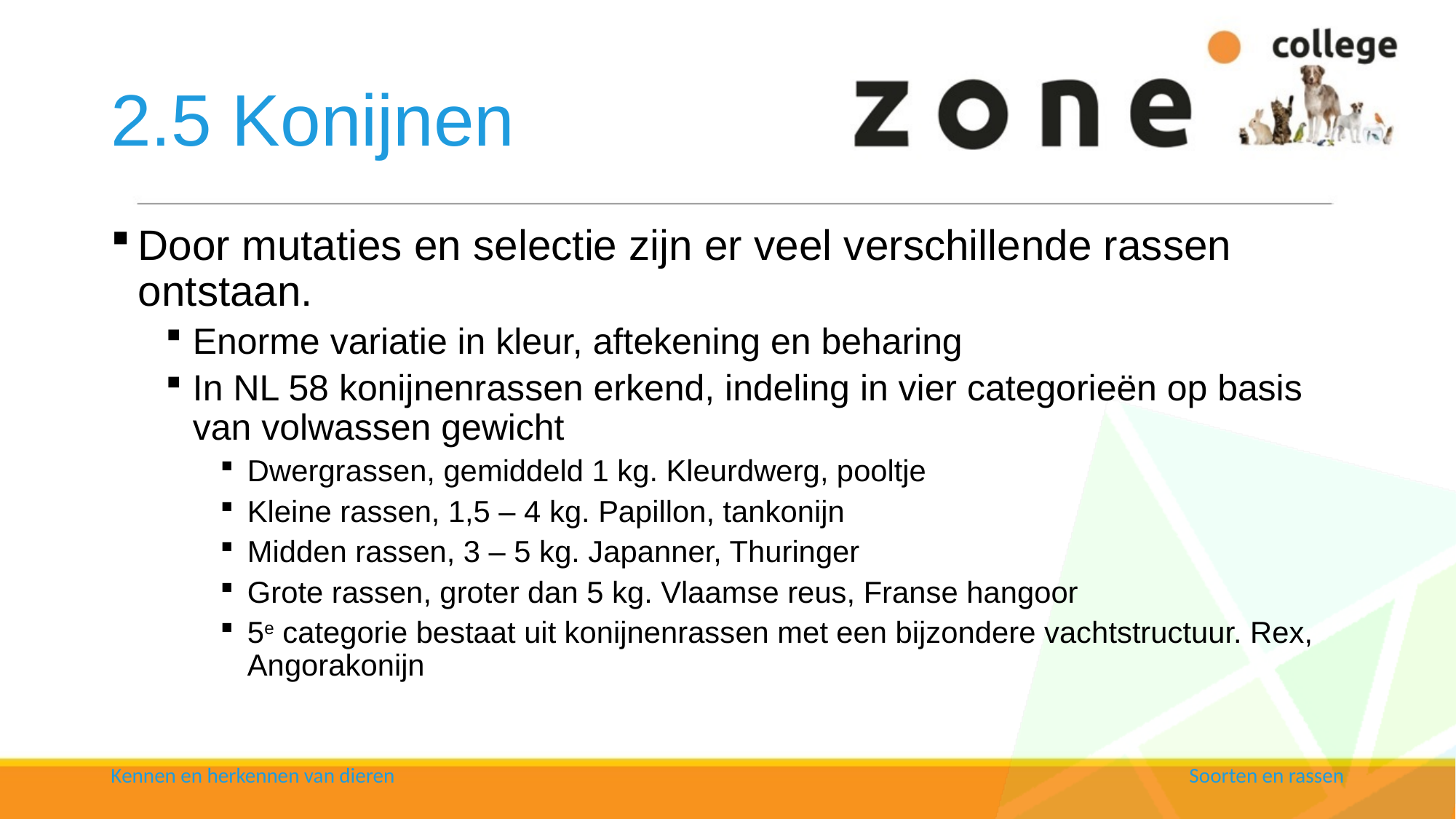

# 2.5 Konijnen
Door mutaties en selectie zijn er veel verschillende rassen ontstaan.
Enorme variatie in kleur, aftekening en beharing
In NL 58 konijnenrassen erkend, indeling in vier categorieën op basis van volwassen gewicht
Dwergrassen, gemiddeld 1 kg. Kleurdwerg, pooltje
Kleine rassen, 1,5 – 4 kg. Papillon, tankonijn
Midden rassen, 3 – 5 kg. Japanner, Thuringer
Grote rassen, groter dan 5 kg. Vlaamse reus, Franse hangoor
5e categorie bestaat uit konijnenrassen met een bijzondere vachtstructuur. Rex, Angorakonijn
Kennen en herkennen van dieren
Soorten en rassen